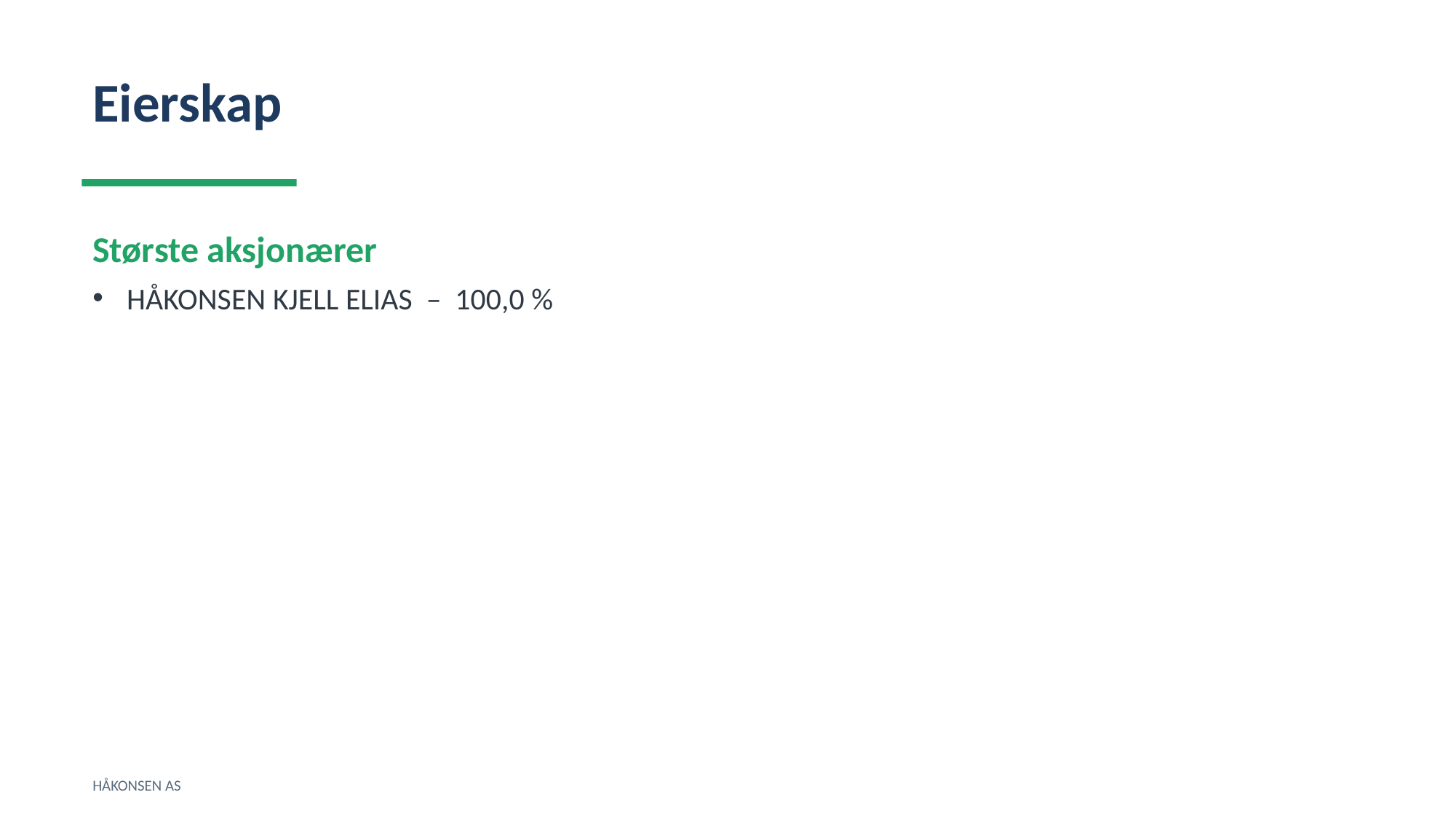

Eierskap

Største aksjonærer
HÅKONSEN KJELL ELIAS  –  100,0 %
HÅKONSEN AS